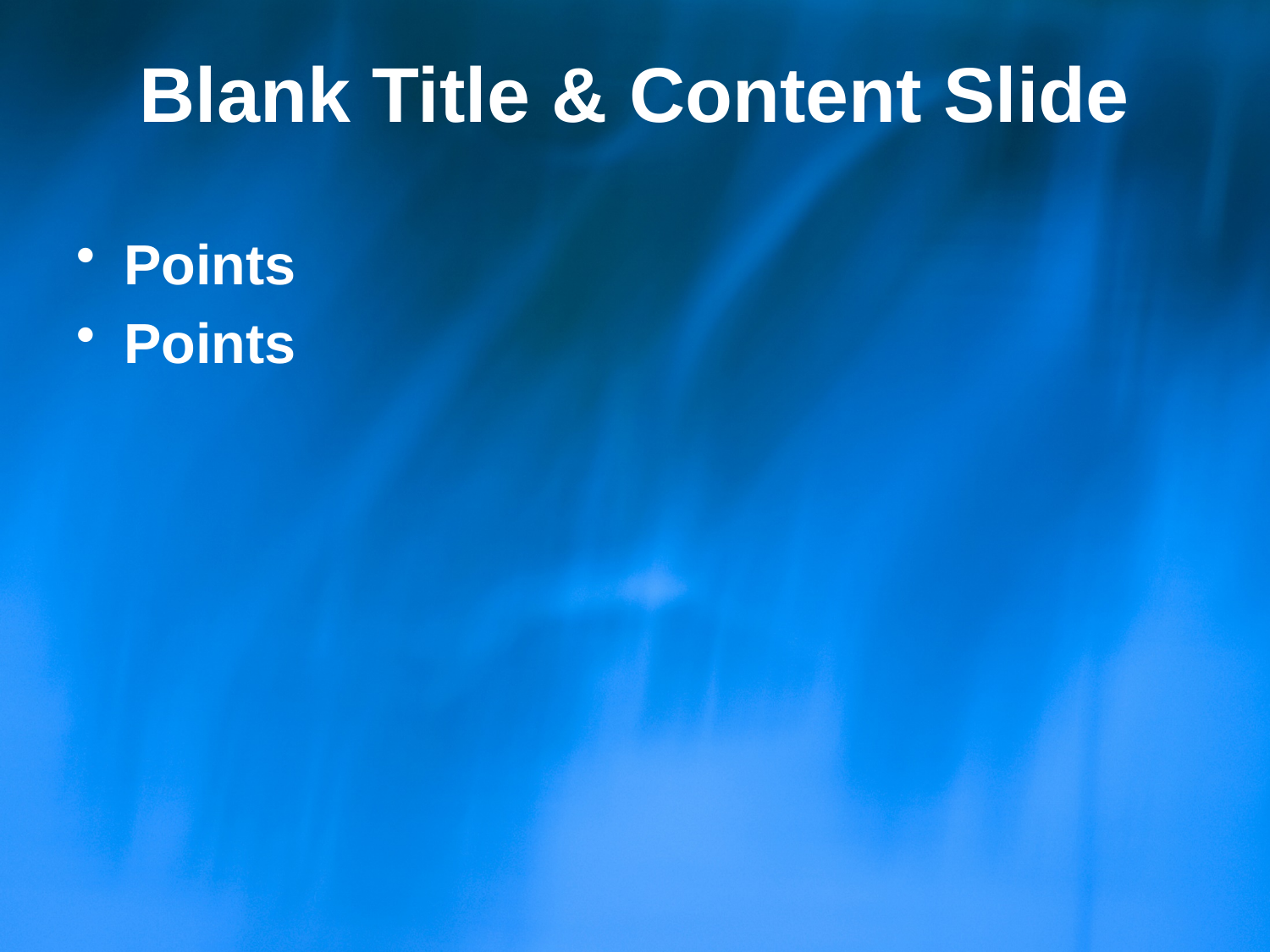

# Blank Title & Content Slide
Points
Points